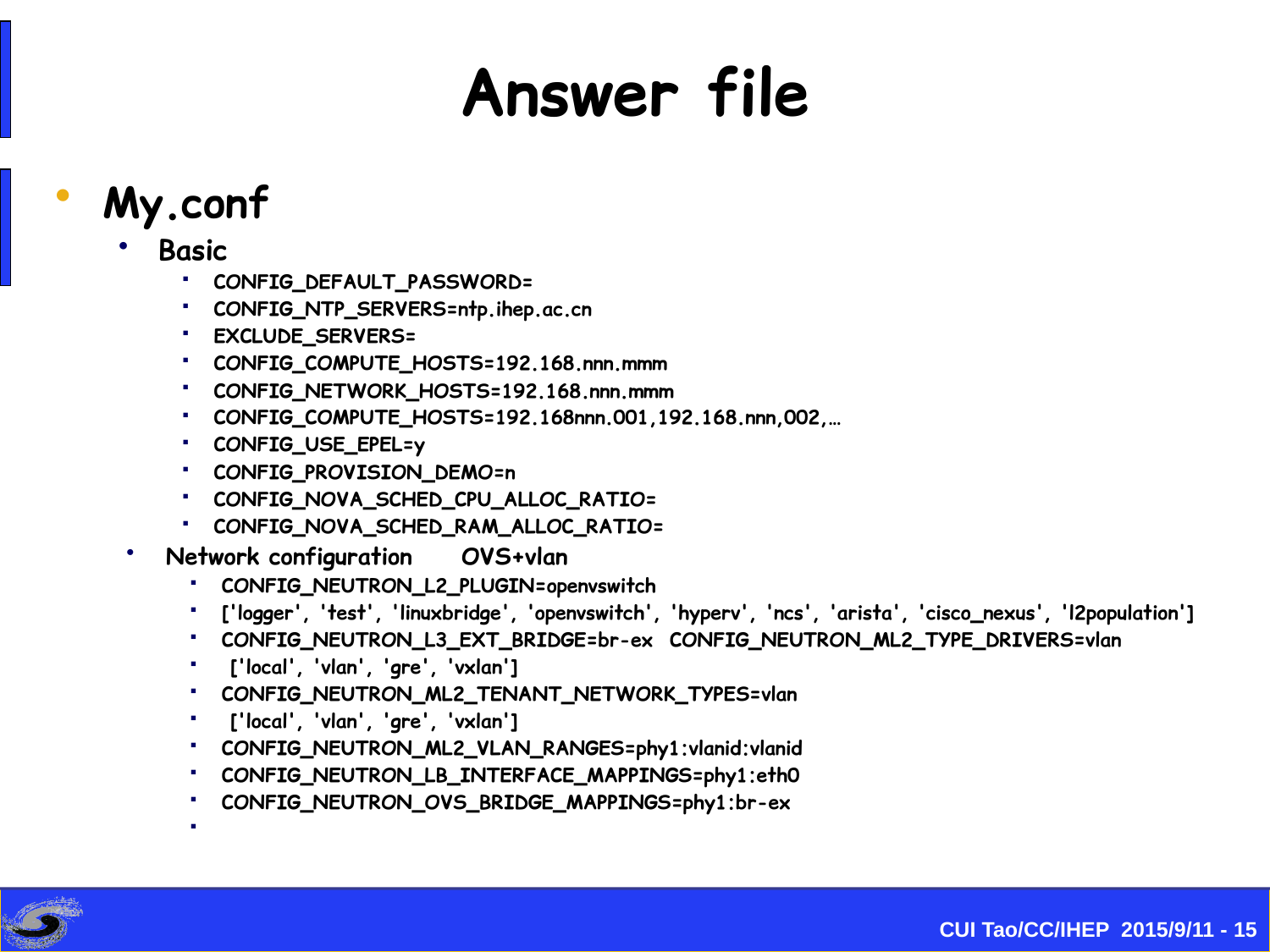

# Answer file
My.conf
Basic
CONFIG_DEFAULT_PASSWORD=
CONFIG_NTP_SERVERS=ntp.ihep.ac.cn
EXCLUDE_SERVERS=
CONFIG_COMPUTE_HOSTS=192.168.nnn.mmm
CONFIG_NETWORK_HOSTS=192.168.nnn.mmm
CONFIG_COMPUTE_HOSTS=192.168nnn.001,192.168.nnn,002,…
CONFIG_USE_EPEL=y
CONFIG_PROVISION_DEMO=n
CONFIG_NOVA_SCHED_CPU_ALLOC_RATIO=
CONFIG_NOVA_SCHED_RAM_ALLOC_RATIO=
Network configuration     OVS+vlan
CONFIG_NEUTRON_L2_PLUGIN=openvswitch
['logger', 'test', 'linuxbridge', 'openvswitch', 'hyperv', 'ncs', 'arista', 'cisco_nexus', 'l2population']
CONFIG_NEUTRON_L3_EXT_BRIDGE=br-ex  CONFIG_NEUTRON_ML2_TYPE_DRIVERS=vlan
 ['local', 'vlan', 'gre', 'vxlan']
CONFIG_NEUTRON_ML2_TENANT_NETWORK_TYPES=vlan
 ['local', 'vlan', 'gre', 'vxlan']
CONFIG_NEUTRON_ML2_VLAN_RANGES=phy1:vlanid:vlanid
CONFIG_NEUTRON_LB_INTERFACE_MAPPINGS=phy1:eth0
CONFIG_NEUTRON_OVS_BRIDGE_MAPPINGS=phy1:br-ex

CUI Tao/CC/IHEP  2015/9/11 - 15